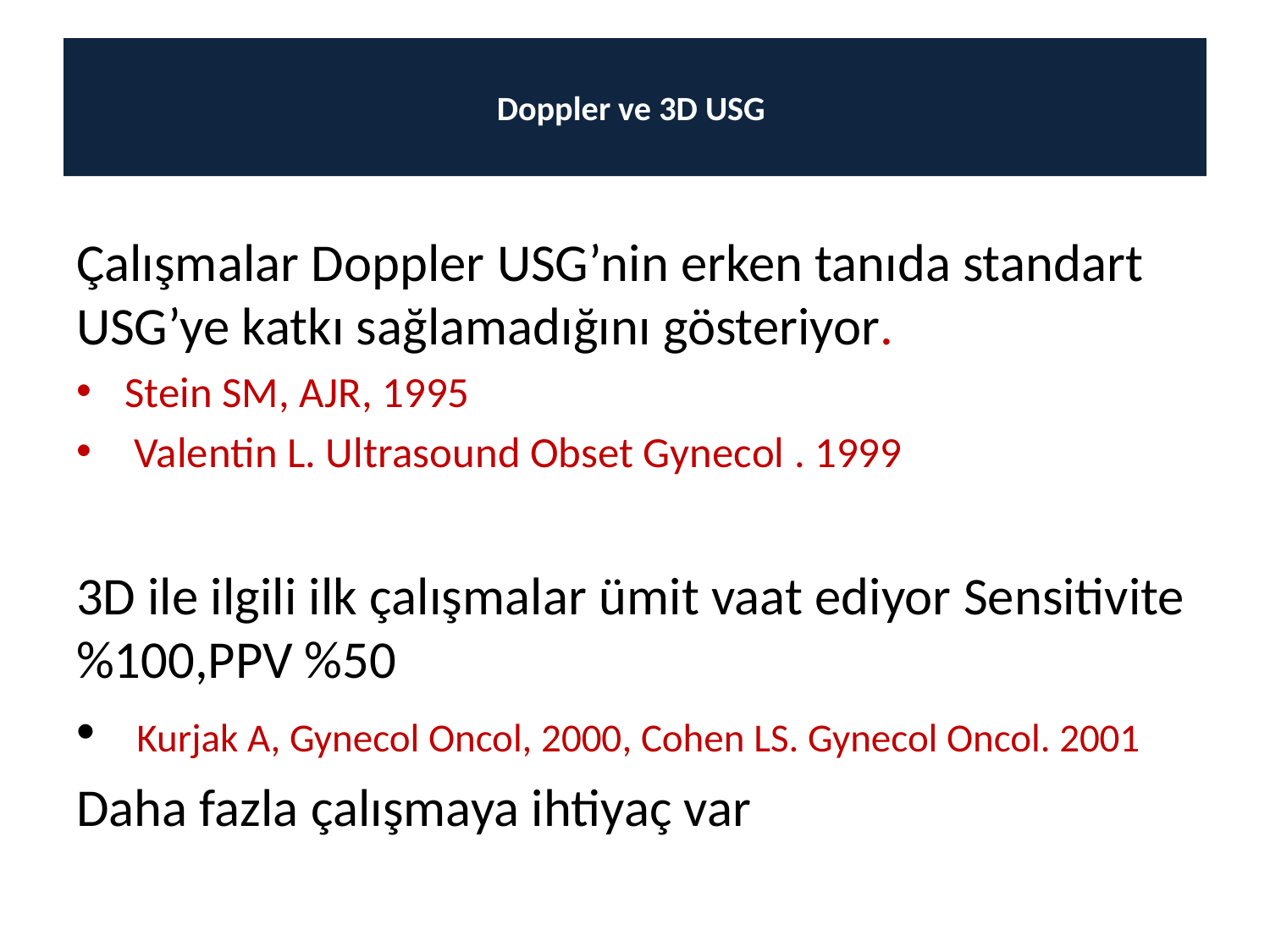

# Doppler ve 3D USG
Çalışmalar Doppler USG’nin erken tanıda standart USG’ye katkı sağlamadığını gösteriyor.
Stein SM, AJR, 1995
 Valentin L. Ultrasound Obset Gynecol . 1999

3D ile ilgili ilk çalışmalar ümit vaat ediyor Sensitivite %100,PPV %50
 Kurjak A, Gynecol Oncol, 2000, Cohen LS. Gynecol Oncol. 2001
Daha fazla çalışmaya ihtiyaç var